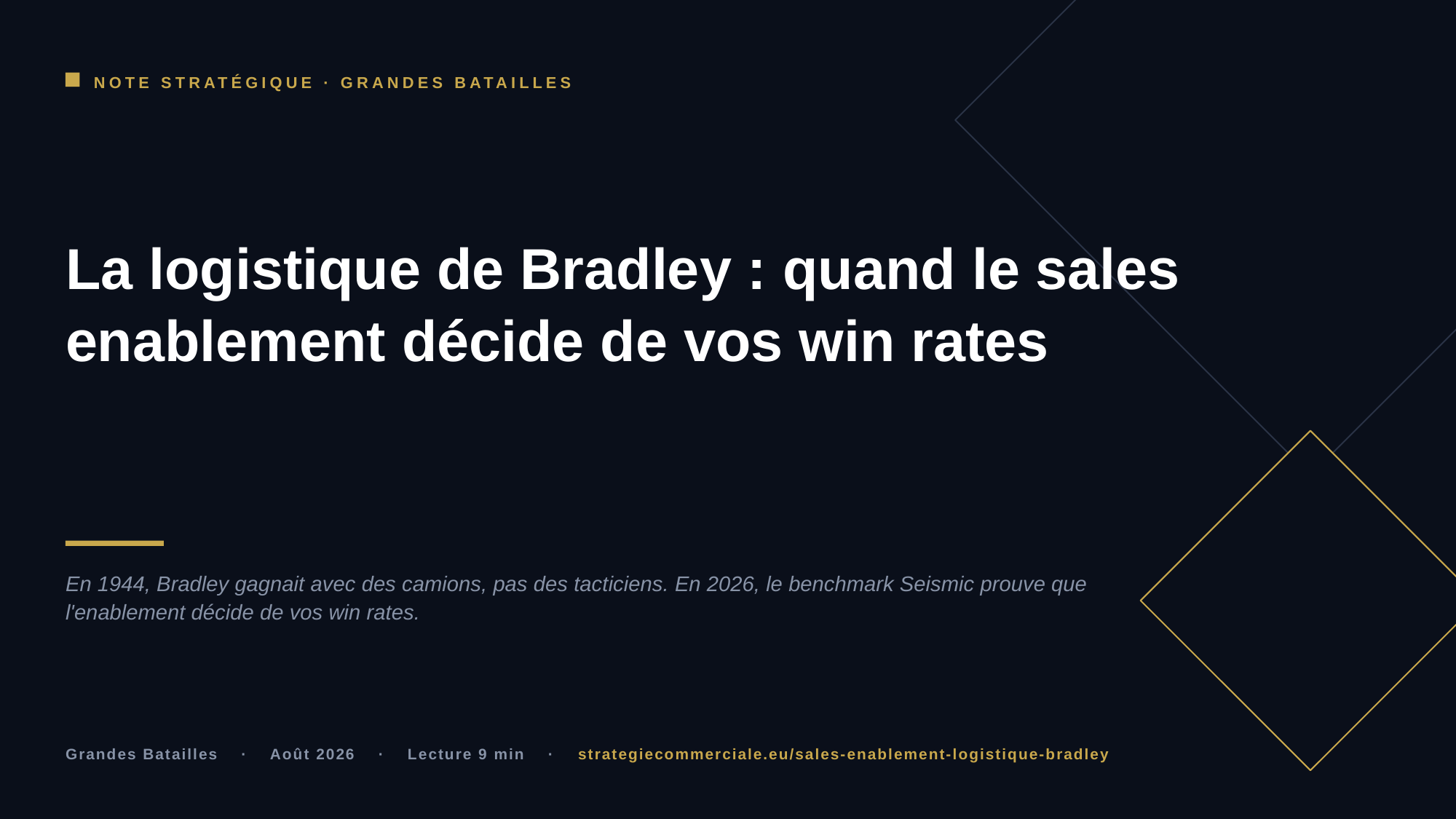

NOTE STRATÉGIQUE · GRANDES BATAILLES

La logistique de Bradley : quand le sales enablement décide de vos win rates

En 1944, Bradley gagnait avec des camions, pas des tacticiens. En 2026, le benchmark Seismic prouve que l'enablement décide de vos win rates.
Grandes Batailles    ·    Août 2026    ·    Lecture 9 min    ·    strategiecommerciale.eu/sales-enablement-logistique-bradley